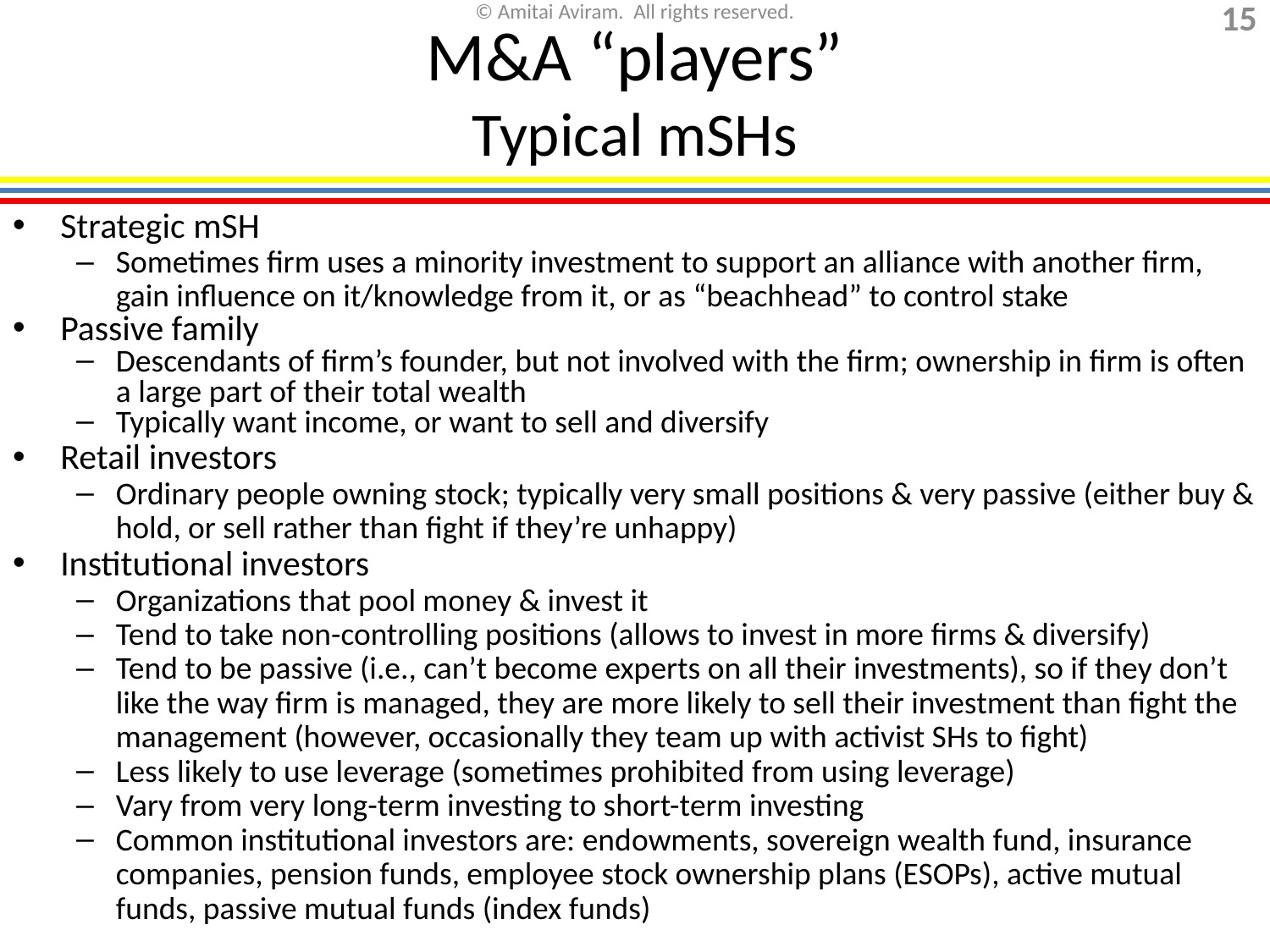

M&A “players”
Typical mSHs
Strategic mSH
Sometimes firm uses a minority investment to support an alliance with another firm, gain influence on it/knowledge from it, or as “beachhead” to control stake
Passive family
Descendants of firm’s founder, but not involved with the firm; ownership in firm is often a large part of their total wealth
Typically want income, or want to sell and diversify
Retail investors
Ordinary people owning stock; typically very small positions & very passive (either buy & hold, or sell rather than fight if they’re unhappy)
Institutional investors
Organizations that pool money & invest it
Tend to take non-controlling positions (allows to invest in more firms & diversify)
Tend to be passive (i.e., can’t become experts on all their investments), so if they don’t like the way firm is managed, they are more likely to sell their investment than fight the management (however, occasionally they team up with activist SHs to fight)
Less likely to use leverage (sometimes prohibited from using leverage)
Vary from very long-term investing to short-term investing
Common institutional investors are: endowments, sovereign wealth fund, insurance companies, pension funds, employee stock ownership plans (ESOPs), active mutual funds, passive mutual funds (index funds)